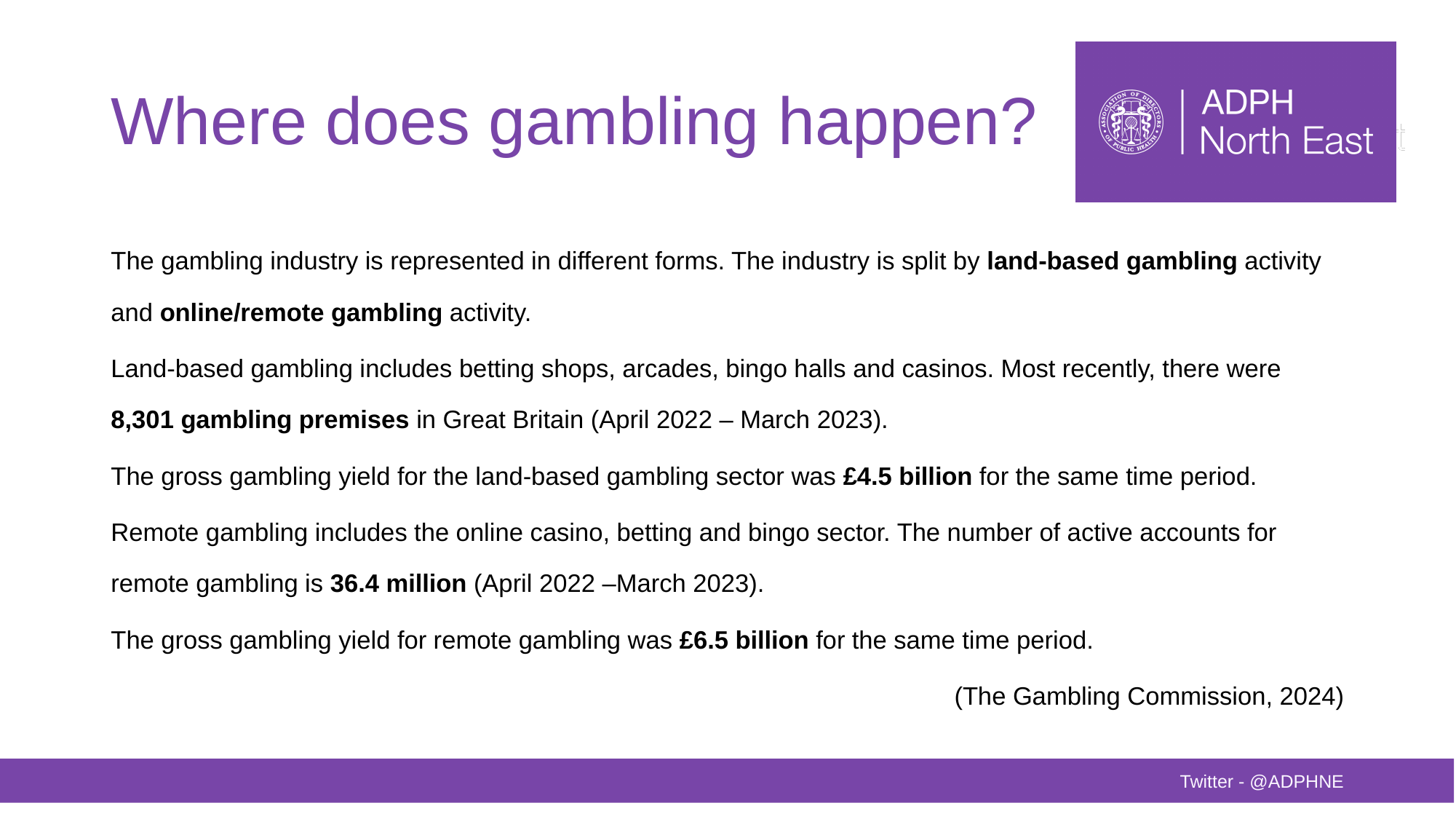

# Where does gambling happen?
The gambling industry is represented in different forms. The industry is split by land-based gambling activity and online/remote gambling activity.
Land-based gambling includes betting shops, arcades, bingo halls and casinos. Most recently, there were 8,301 gambling premises in Great Britain (April 2022 – March 2023).
The gross gambling yield for the land-based gambling sector was £4.5 billion for the same time period.
Remote gambling includes the online casino, betting and bingo sector. The number of active accounts for remote gambling is 36.4 million (April 2022 –March 2023).
The gross gambling yield for remote gambling was £6.5 billion for the same time period.
(The Gambling Commission, 2024)

Twitter - @ADPHNE